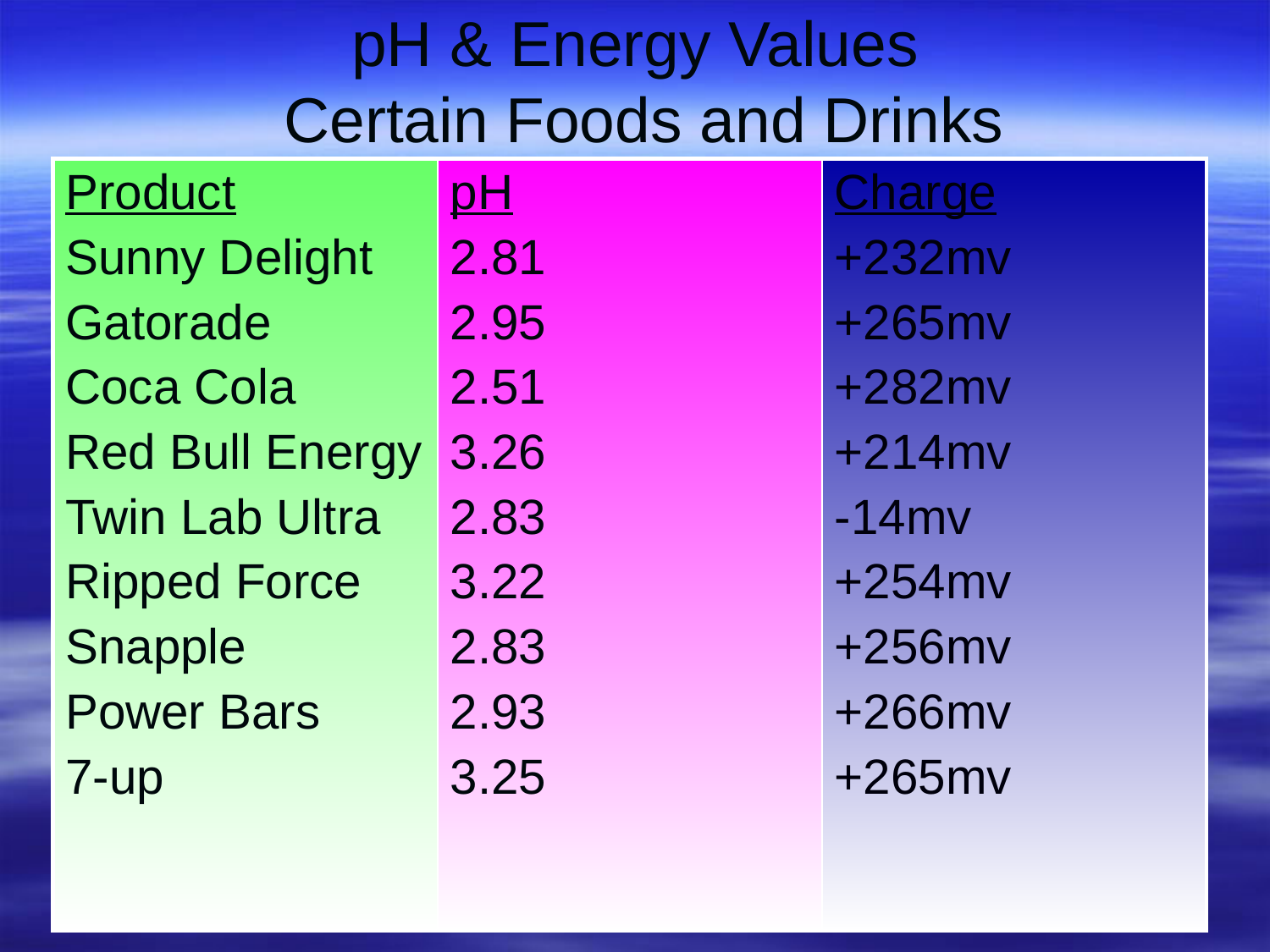

# pH & Energy Values Certain Foods and Drinks
| Product Sunny Delight Gatorade Coca Cola Red Bull Energy Twin Lab Ultra Ripped Force Snapple Power Bars 7-up | pH 2.81 2.95 2.51 3.26 2.83 3.22 2.83 2.93 3.25 | Charge +232mv +265mv +282mv +214mv -14mv +254mv +256mv +266mv +265mv |
| --- | --- | --- |